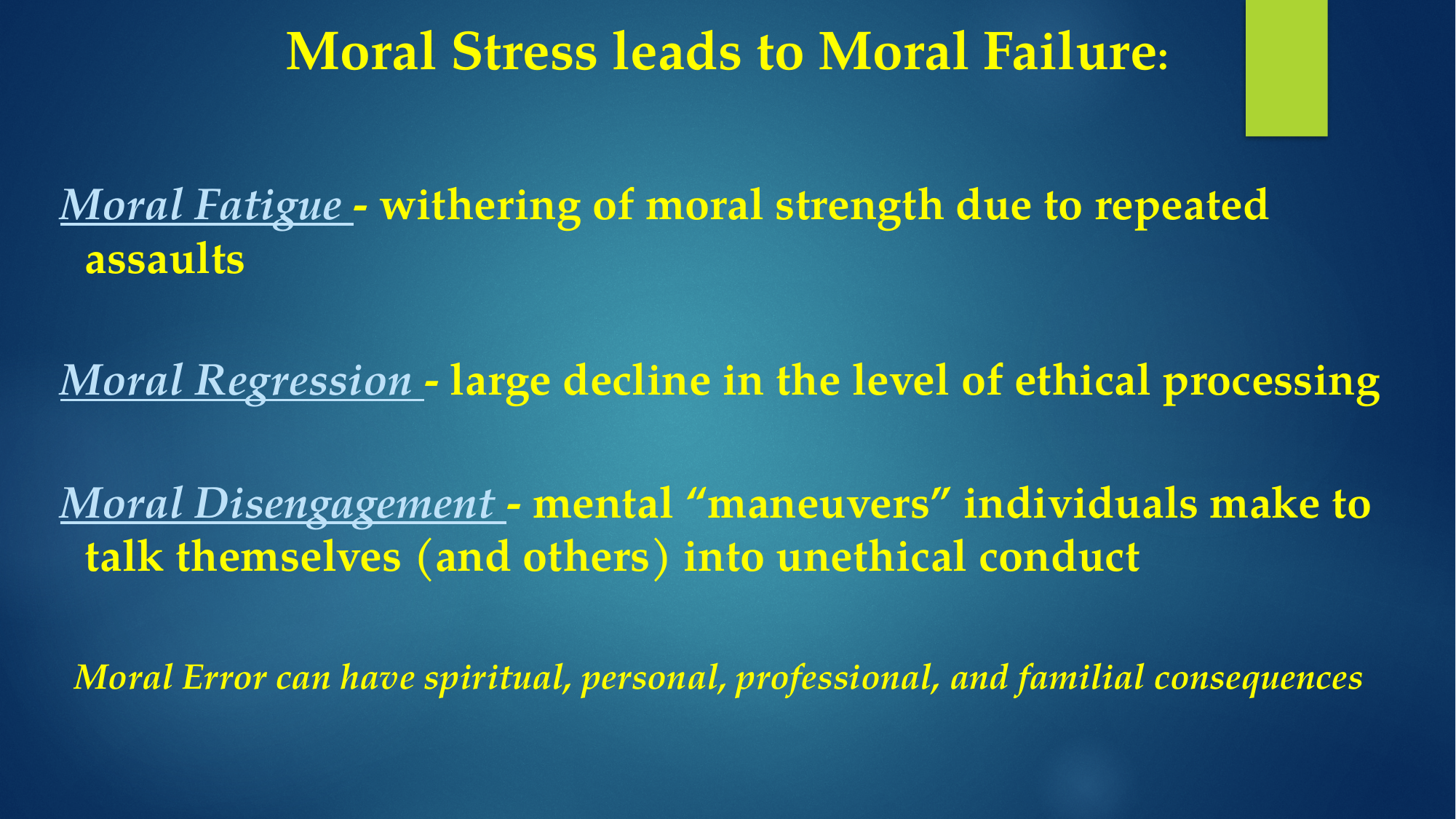

Moral Stress leads to Moral Failure:

Moral Fatigue - withering of moral strength due to repeated assaults

Moral Regression - large decline in the level of ethical processing

Moral Disengagement - mental “maneuvers” individuals make to talk themselves (and others) into unethical conduct

Moral Error can have spiritual, personal, professional, and familial consequences